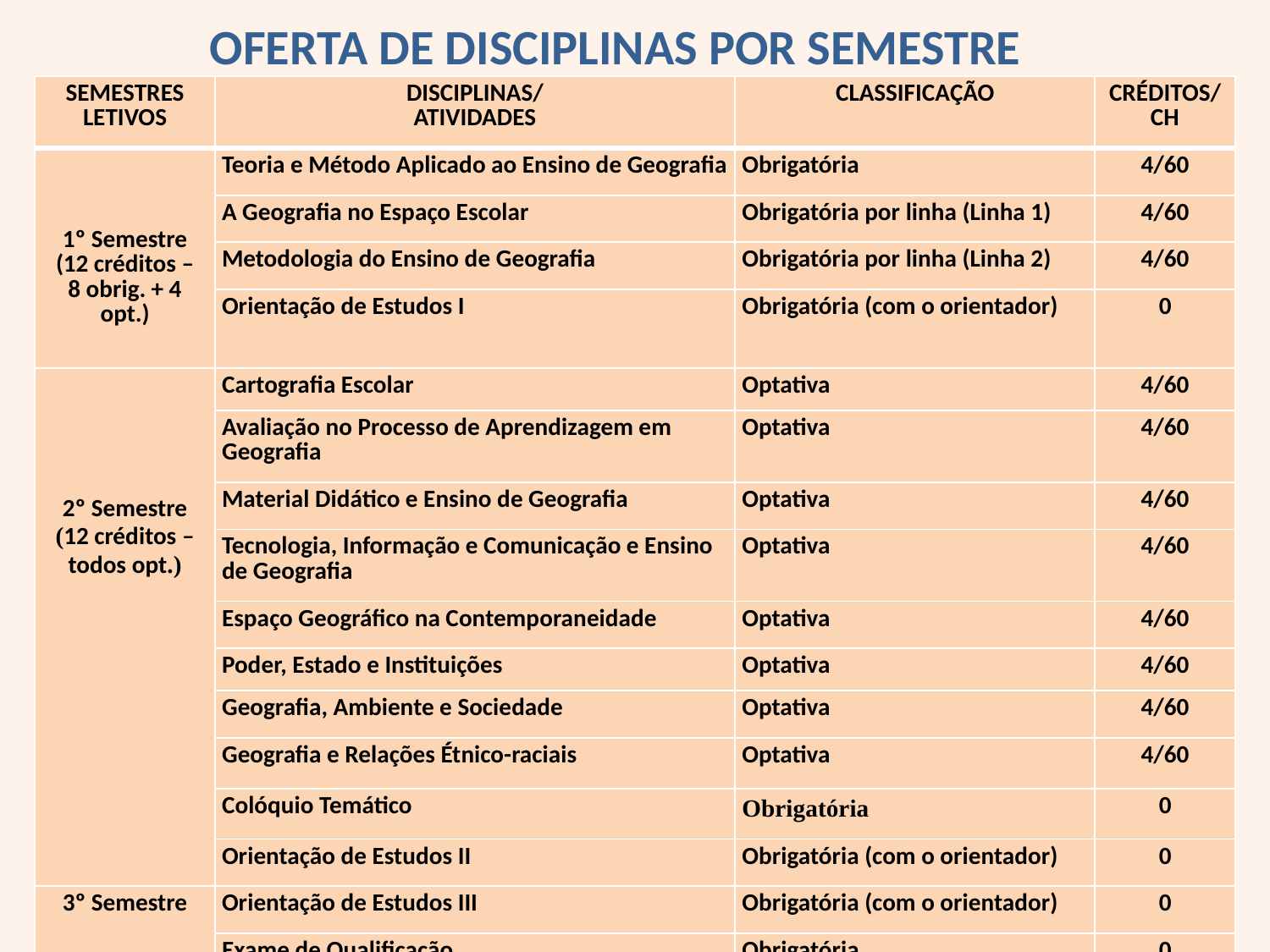

OFERTA DE DISCIPLINAS POR SEMESTRE
| SEMESTRES LETIVOS | DISCIPLINAS/ ATIVIDADES | CLASSIFICAÇÃO | CRÉDITOS/ CH |
| --- | --- | --- | --- |
| 1º Semestre (12 créditos – 8 obrig. + 4 opt.) | Teoria e Método Aplicado ao Ensino de Geografia | Obrigatória | 4/60 |
|  | A Geografia no Espaço Escolar | Obrigatória por linha (Linha 1) | 4/60 |
|  | Metodologia do Ensino de Geografia | Obrigatória por linha (Linha 2) | 4/60 |
|  | Orientação de Estudos I | Obrigatória (com o orientador) | 0 |
| 2º Semestre (12 créditos – todos opt.) | Cartografia Escolar | Optativa | 4/60 |
|  | Avaliação no Processo de Aprendizagem em Geografia | Optativa | 4/60 |
|  | Material Didático e Ensino de Geografia | Optativa | 4/60 |
|  | Tecnologia, Informação e Comunicação e Ensino de Geografia | Optativa | 4/60 |
|  | Espaço Geográfico na Contemporaneidade | Optativa | 4/60 |
|  | Poder, Estado e Instituições | Optativa | 4/60 |
|  | Geografia, Ambiente e Sociedade | Optativa | 4/60 |
|  | Geografia e Relações Étnico-raciais | Optativa | 4/60 |
|  | Colóquio Temático | Obrigatória | 0 |
|  | Orientação de Estudos II | Obrigatória (com o orientador) | 0 |
| 3º Semestre | Orientação de Estudos III | Obrigatória (com o orientador) | 0 |
|  | Exame de Qualificação | Obrigatória | 0 |
| 4º Semestre | Trabalho de Conclusão do Curso (TCC) | Obrigatória | 0 |